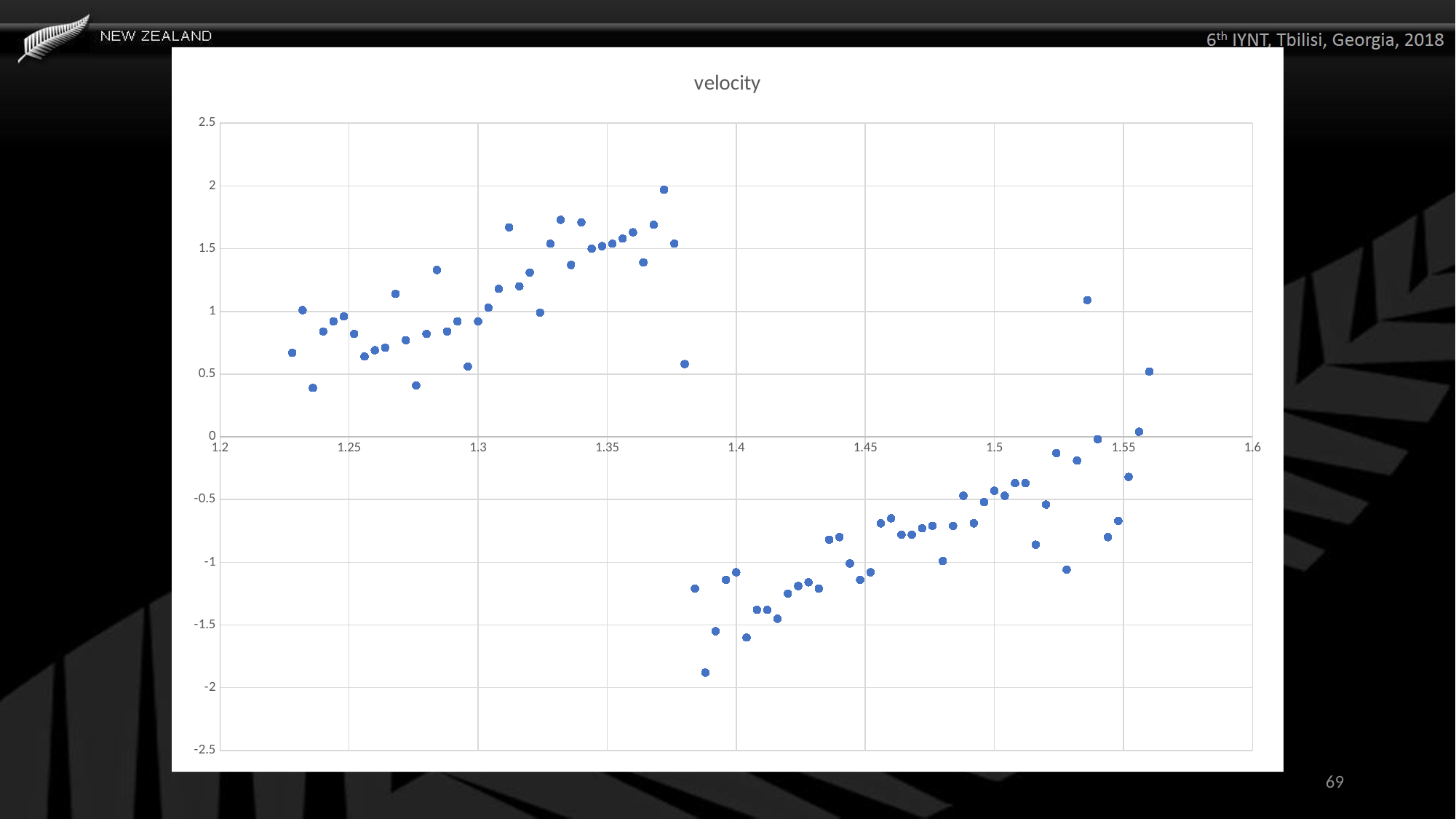

### Chart:

| Category | velocity |
|---|---|
69